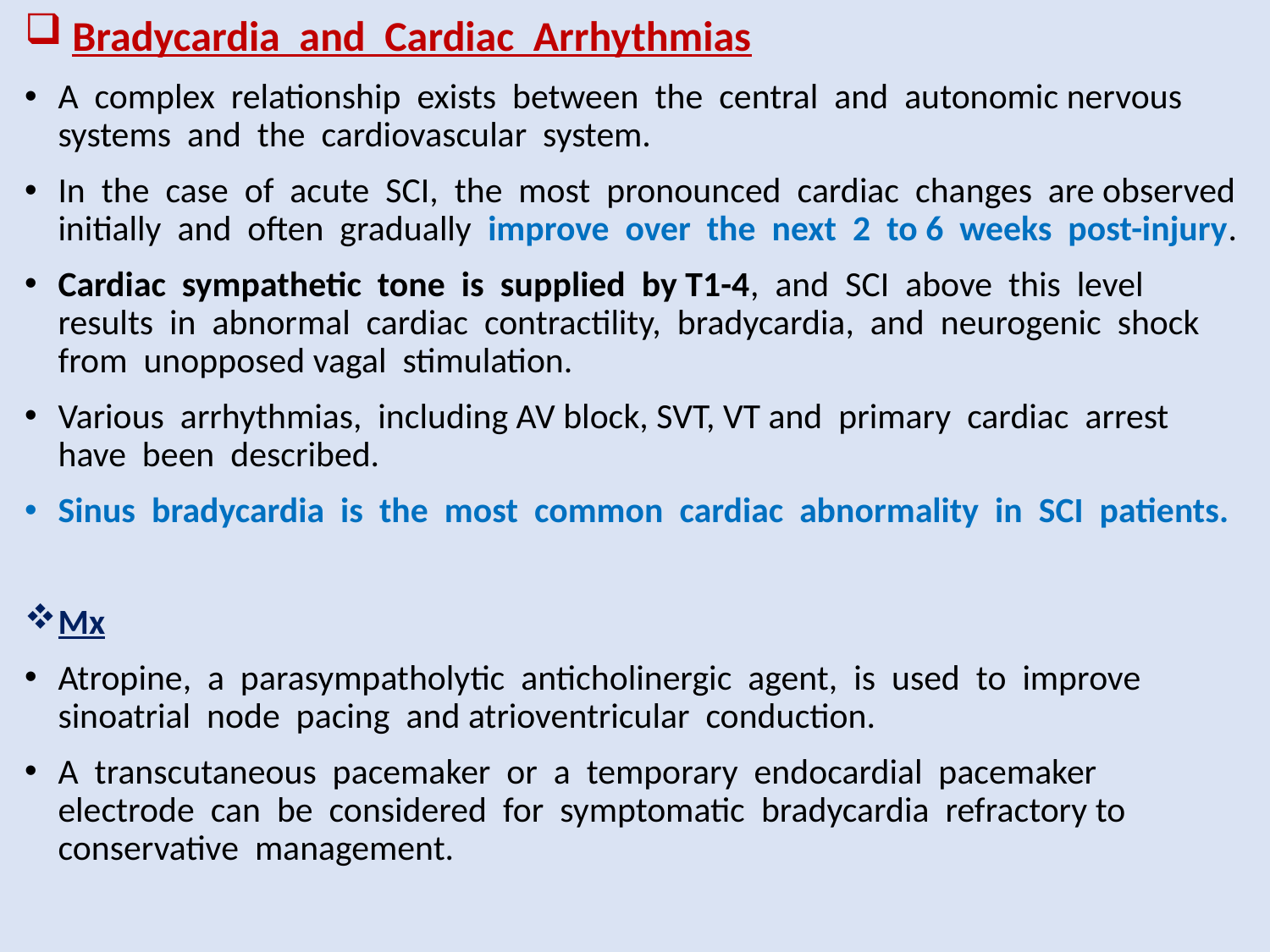

# Bradycardia  and  Cardiac  Arrhythmias
A  complex  relationship  exists  between  the  central  and  autonomic nervous  systems  and  the  cardiovascular  system.
In  the  case  of  acute  SCI,  the  most  pronounced  cardiac  changes  are observed  initially  and  often  gradually  improve  over  the  next  2  to 6  weeks  post-injury.
Cardiac  sympathetic  tone  is  supplied  by T1-4,  and  SCI  above  this  level  results  in  abnormal  cardiac  contractility,  bradycardia,  and  neurogenic  shock  from  unopposed vagal  stimulation.
Various  arrhythmias,  including AV block, SVT, VT and  primary  cardiac  arrest have  been  described.
Sinus  bradycardia  is  the  most  common  cardiac  abnormality  in  SCI  patients.

Mx
Atropine,  a  parasympatholytic  anticholinergic  agent,  is  used  to  improve  sinoatrial  node  pacing  and atrioventricular  conduction.
A  transcutaneous  pacemaker  or  a  temporary  endocardial  pacemaker  electrode  can  be  considered  for  symptomatic  bradycardia  refractory to  conservative  management.